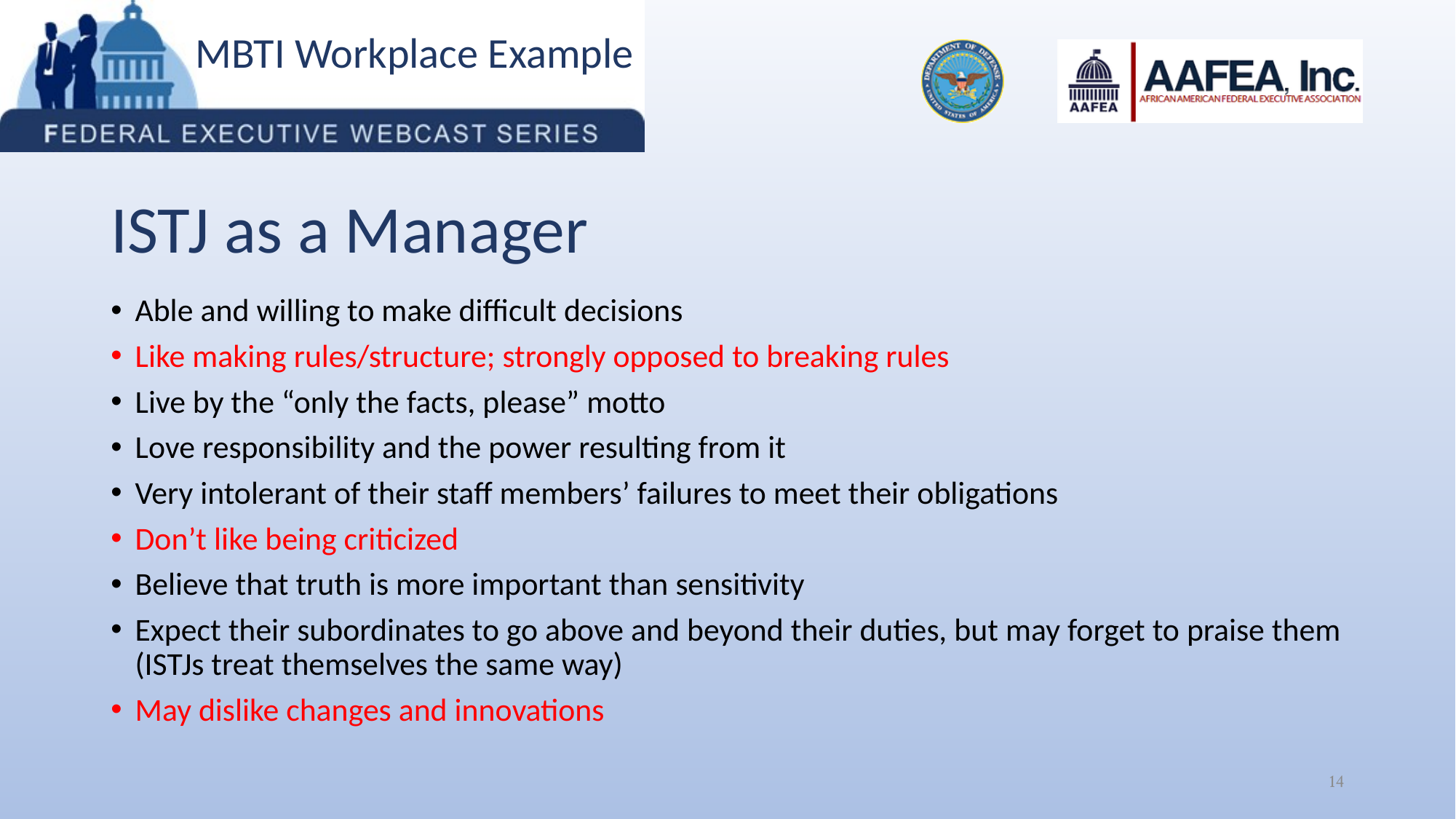

MBTI Workplace Example
# ISTJ as a Manager
Able and willing to make difficult decisions
Like making rules/structure; strongly opposed to breaking rules
Live by the “only the facts, please” motto
Love responsibility and the power resulting from it
Very intolerant of their staff members’ failures to meet their obligations
Don’t like being criticized
Believe that truth is more important than sensitivity
Expect their subordinates to go above and beyond their duties, but may forget to praise them (ISTJs treat themselves the same way)
May dislike changes and innovations

14